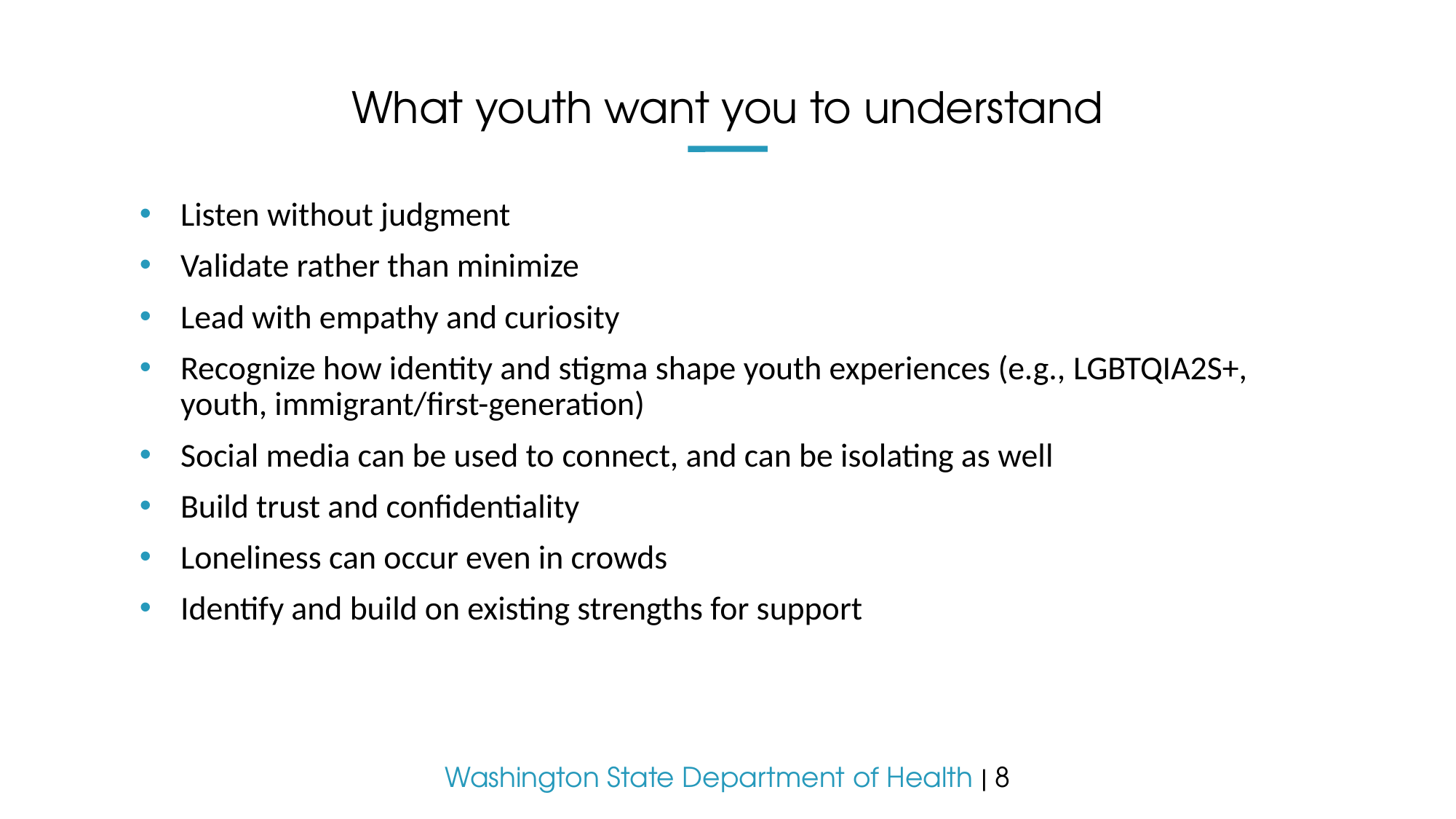

# What youth want you to understand
Listen without judgment
Validate rather than minimize​
Lead with empathy and curiosity​
Recognize how identity and stigma shape youth experiences (e.g., LGBTQIA2S+, youth, immigrant/first-generation)​
Social media can be used to connect, and can be isolating as well​
Build trust and confidentiality​
Loneliness can occur even in crowds​
Identify and build on existing strengths for support